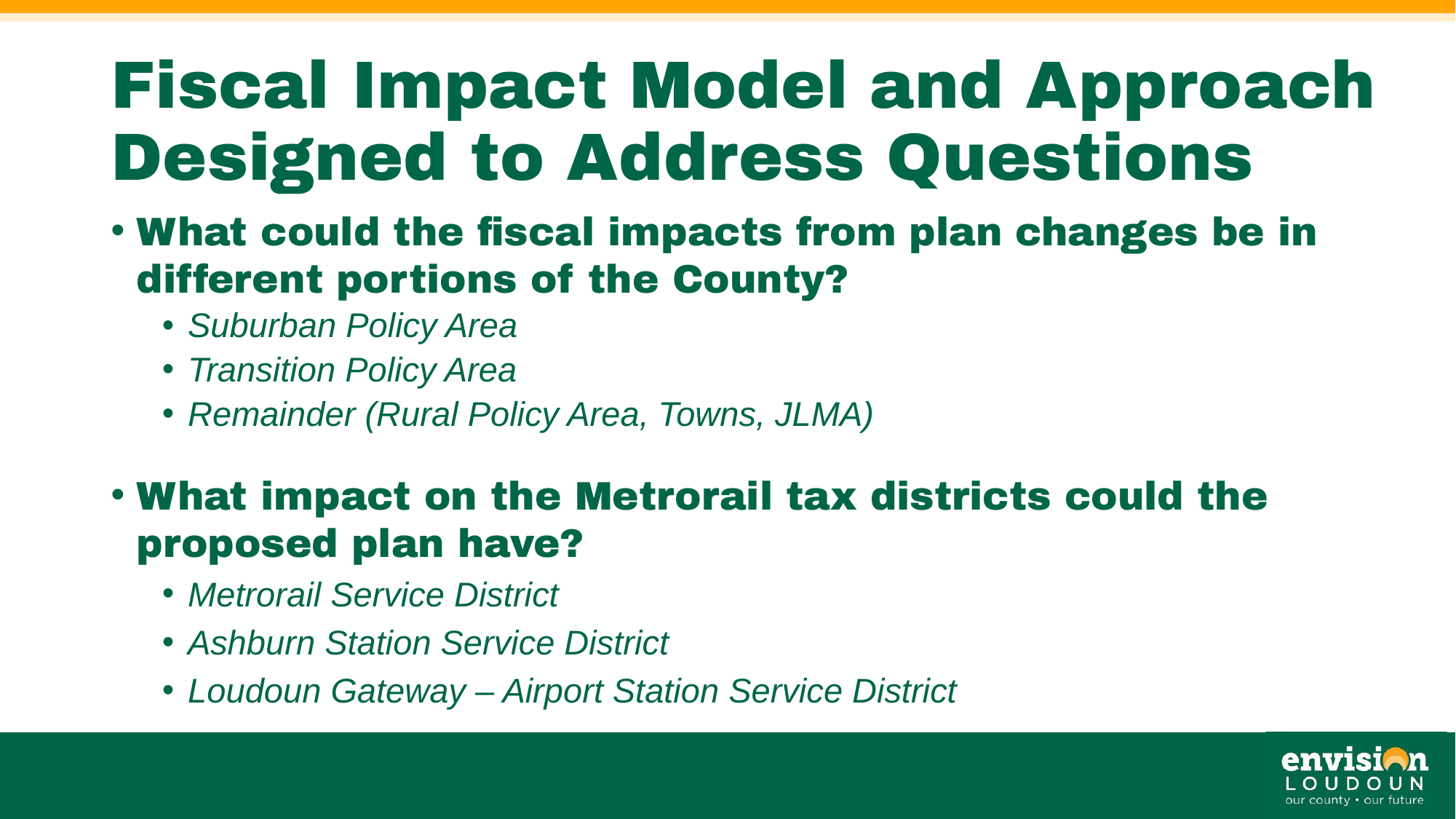

# Fiscal Impact Model and Approach Designed to Address Questions
What could the fiscal impacts from plan changes be in different portions of the County?
Suburban Policy Area
Transition Policy Area
Remainder (Rural Policy Area, Towns, JLMA)

What impact on the Metrorail tax districts could the proposed plan have?
Metrorail Service District
Ashburn Station Service District
Loudoun Gateway – Airport Station Service District